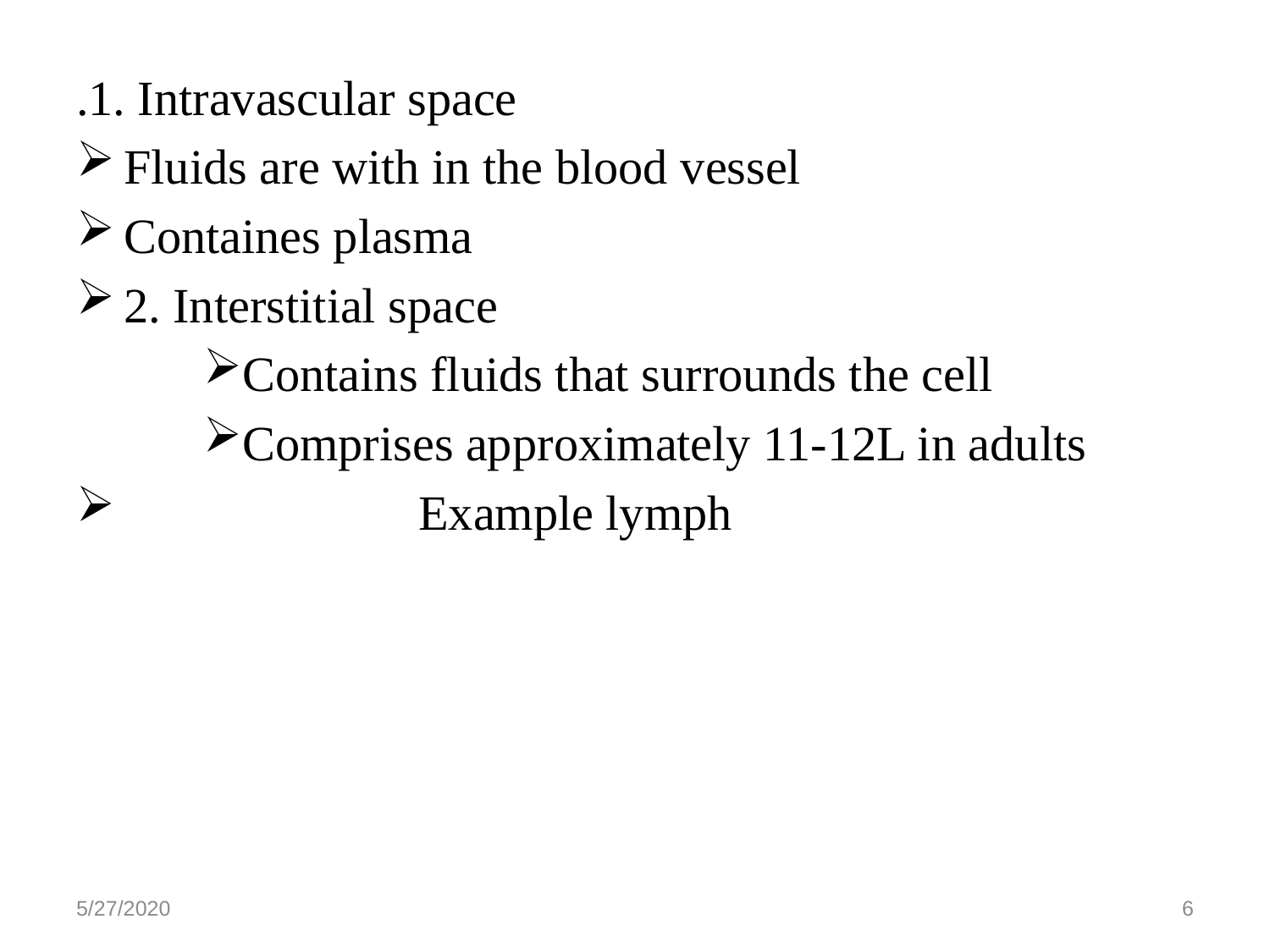

.1. Intravascular space
Fluids are with in the blood vessel
Containes plasma
2. Interstitial space
Contains fluids that surrounds the cell
Comprises approximately 11-12L in adults
                        Example lymph

5/27/2020
6